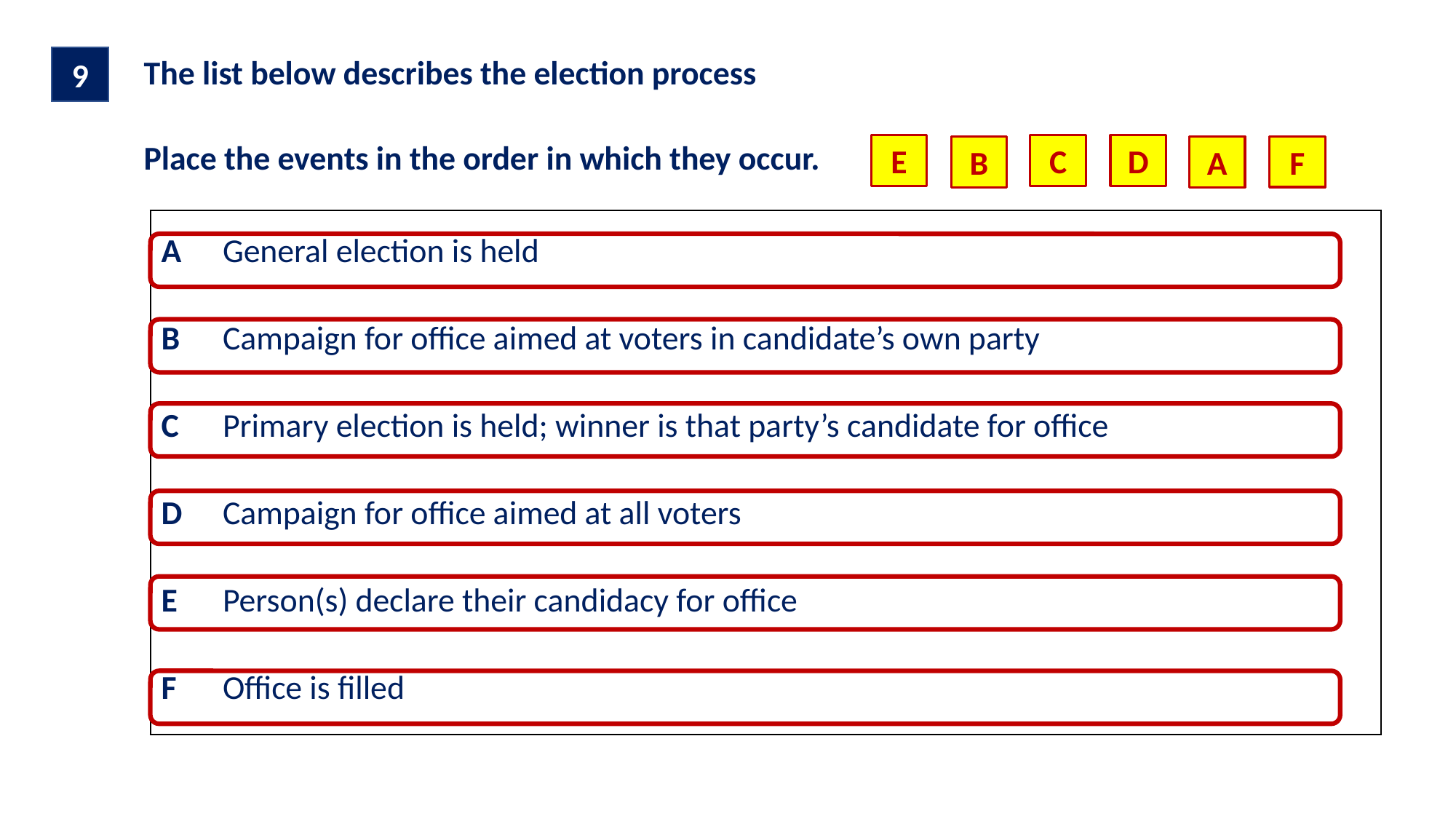

The list below describes the election process

Place the events in the order in which they occur.

9
E
C
D
F
A
B
| A | General election is held |
| --- | --- |
| B | Campaign for office aimed at voters in candidate’s own party |
| C | Primary election is held; winner is that party’s candidate for office |
| D | Campaign for office aimed at all voters |
| E | Person(s) declare their candidacy for office |
| F | Office is filled |